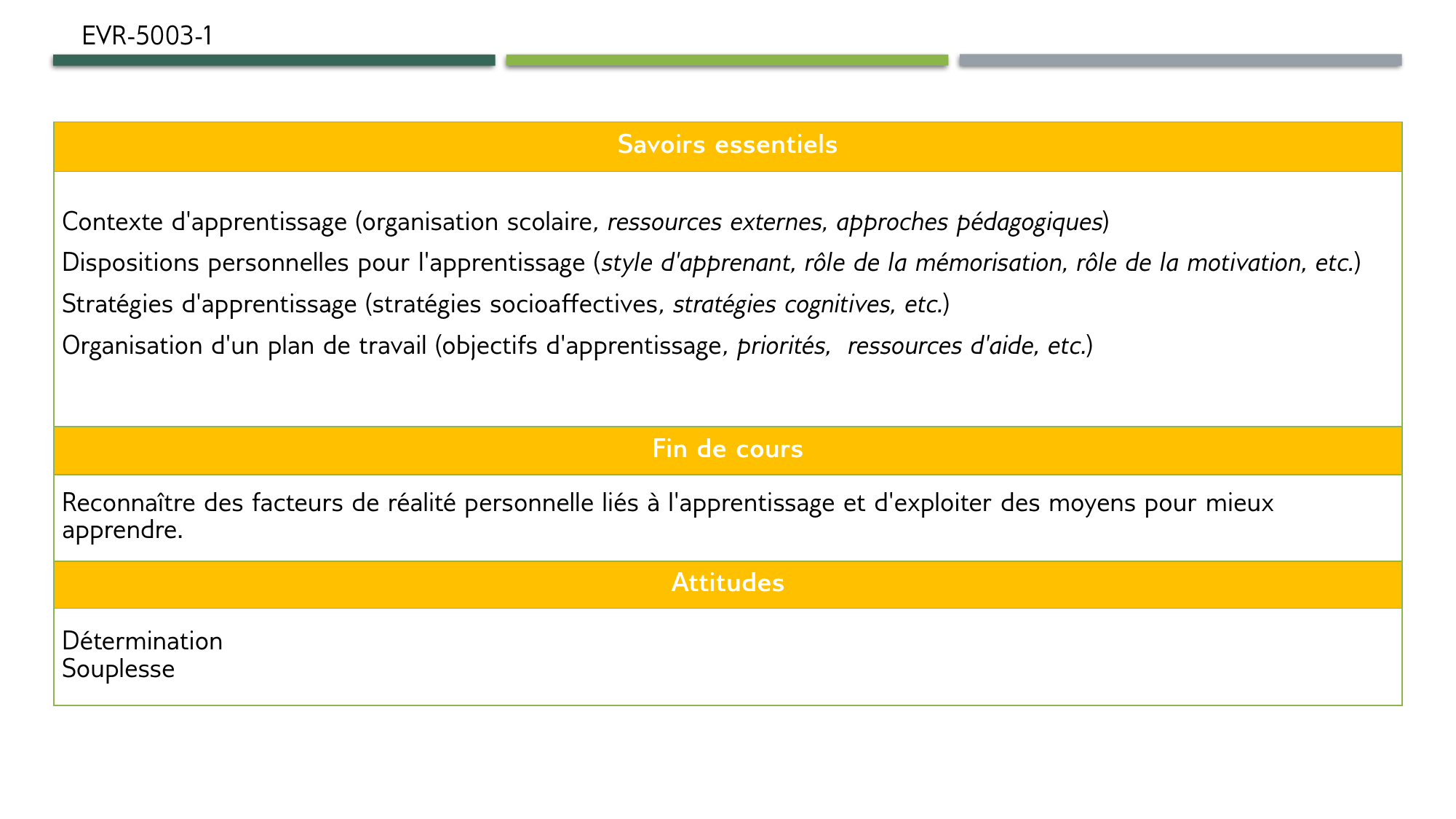

EVR-5003-1
| Savoirs essentiels |
| --- |
| Contexte d'apprentissage (organisation scolaire, ressources externes, approches pédagogiques) Dispositions personnelles pour l'apprentissage (style d'apprenant, rôle de la mémorisation, rôle de la motivation, etc.) Stratégies d'apprentissage (stratégies socioaffectives, stratégies cognitives, etc.) Organisation d'un plan de travail (objectifs d'apprentissage, priorités,  ressources d'aide, etc.) |
| Fin de cours |
| Reconnaître des facteurs de réalité personnelle liés à l'apprentissage et d'exploiter des moyens pour mieux apprendre. |
| Attitudes |
| Détermination Souplesse |